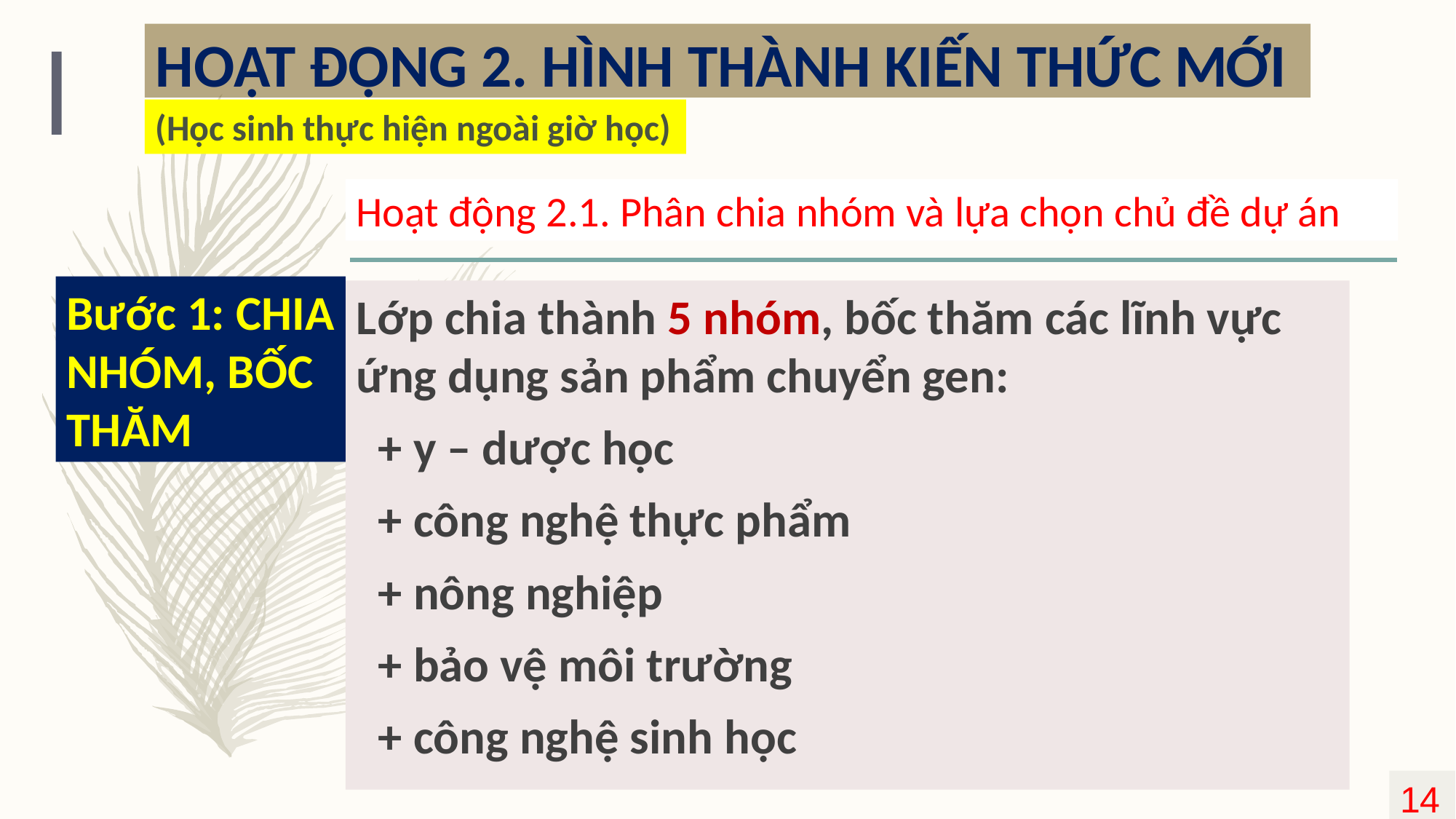

# HOẠT ĐỘNG 2. HÌNH THÀNH KIẾN THỨC MỚI
(Học sinh thực hiện ngoài giờ học)
Hoạt động 2.1. Phân chia nhóm và lựa chọn chủ đề dự án
Bước 1: CHIA NHÓM, BỐC THĂM
Lớp chia thành 5 nhóm, bốc thăm các lĩnh vực ứng dụng sản phẩm chuyển gen:
  + y – dược học
  + công nghệ thực phẩm
  + nông nghiệp
  + bảo vệ môi trường
  + công nghệ sinh học
14